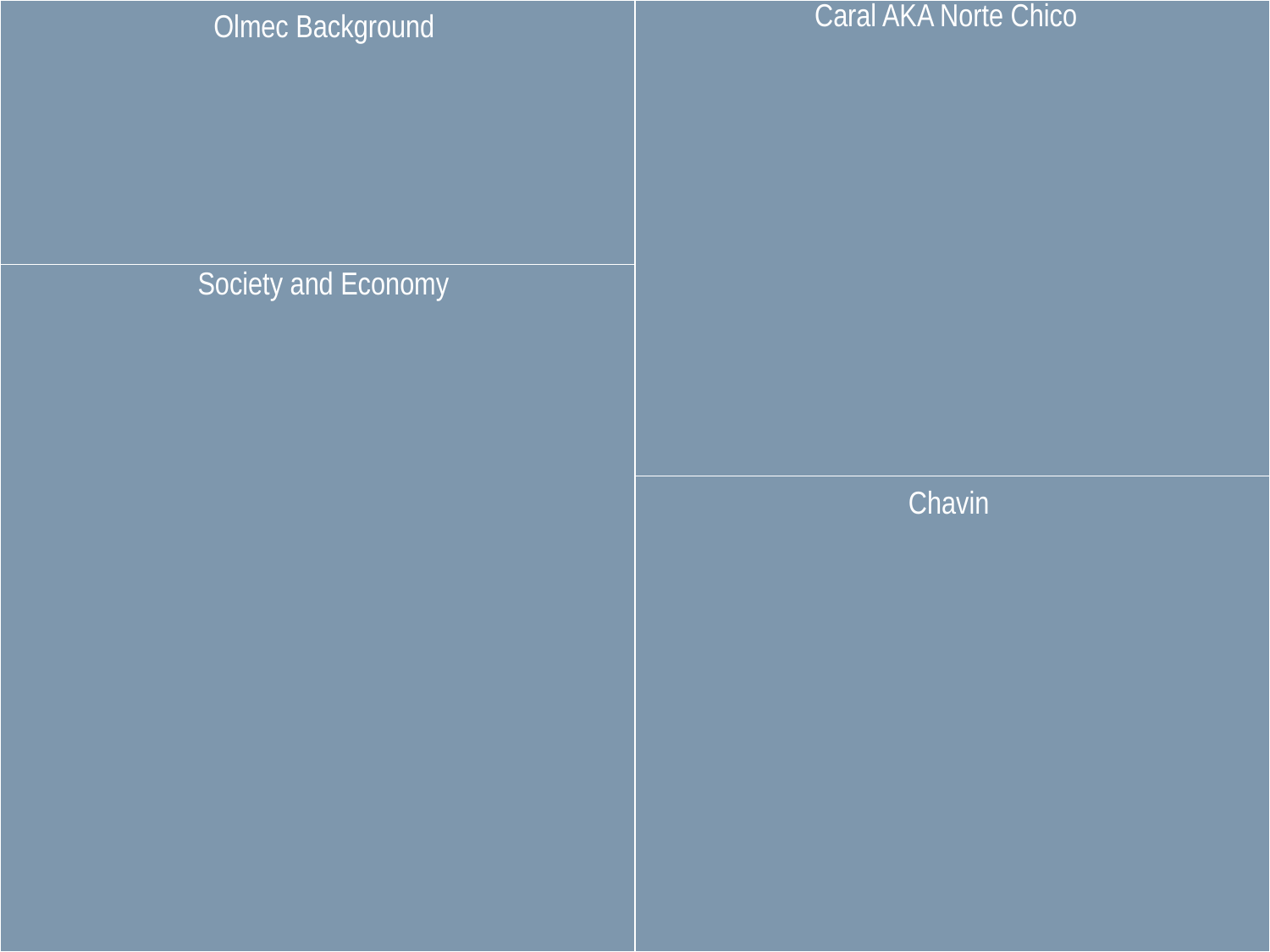

Olmec Background

Caral AKA Norte Chico
#

Society and Economy
Chavin